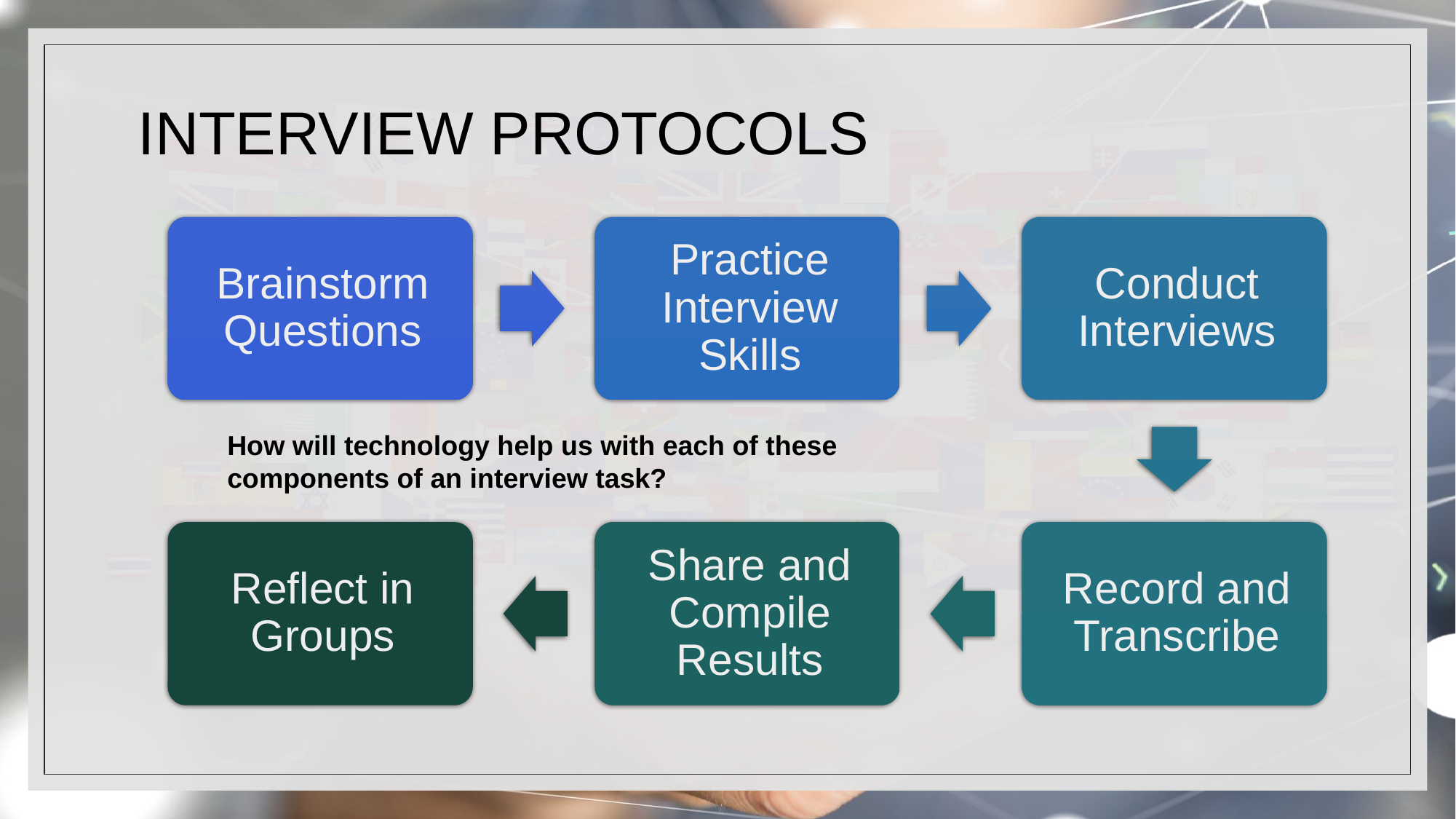

# INTERVIEW PROTOCOLS
Brainstorm Questions

Practice Interview Skills

Conduct Interviews

Record and Transcribe

Share and Compile Results

Reflect in Groups
How will technology help us with each of these components of an interview task?